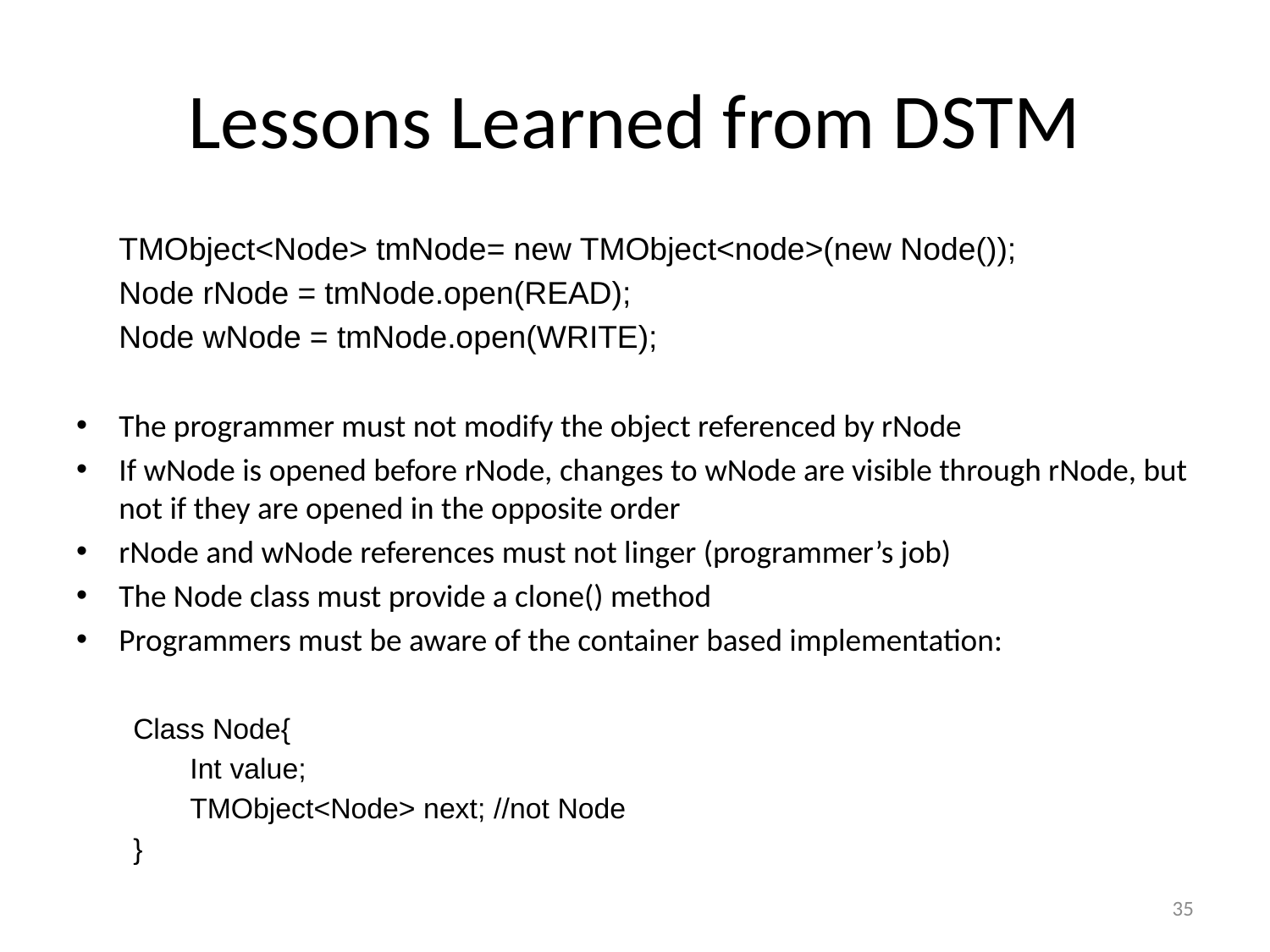

# Lessons Learned from DSTM
	TMObject<Node> tmNode= new TMObject<node>(new Node());
	Node rNode = tmNode.open(READ);
	Node wNode = tmNode.open(WRITE);

The programmer must not modify the object referenced by rNode
If wNode is opened before rNode, changes to wNode are visible through rNode, but not if they are opened in the opposite order
rNode and wNode references must not linger (programmer’s job)
The Node class must provide a clone() method
Programmers must be aware of the container based implementation:

Class Node{
Int value;
TMObject<Node> next; //not Node
}

35